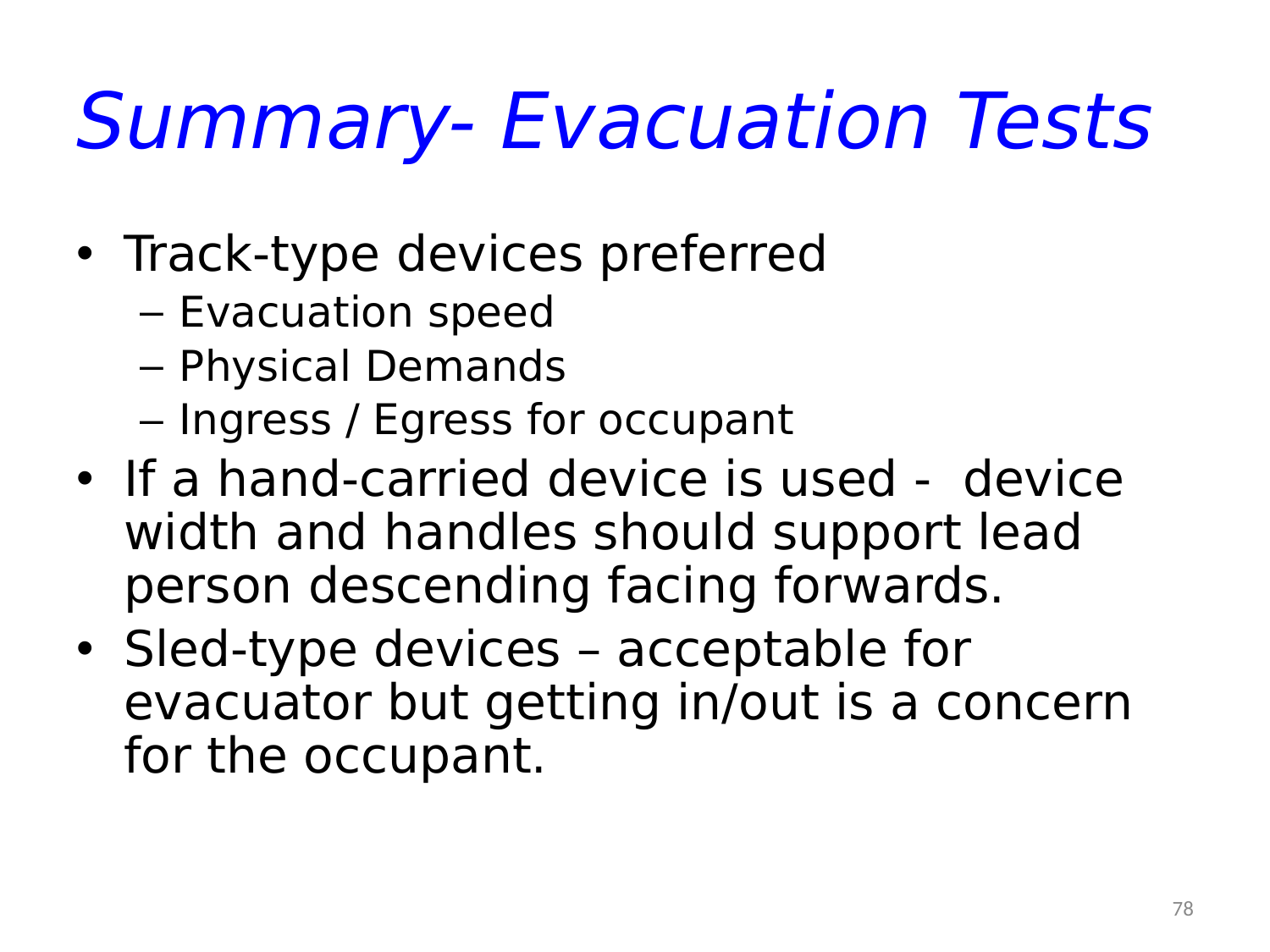

# Summary- Evacuation Tests
Track-type devices preferred
Evacuation speed
Physical Demands
Ingress / Egress for occupant
If a hand-carried device is used -  device width and handles should support lead person descending facing forwards.
Sled-type devices – acceptable for evacuator but getting in/out is a concern for the occupant.
78